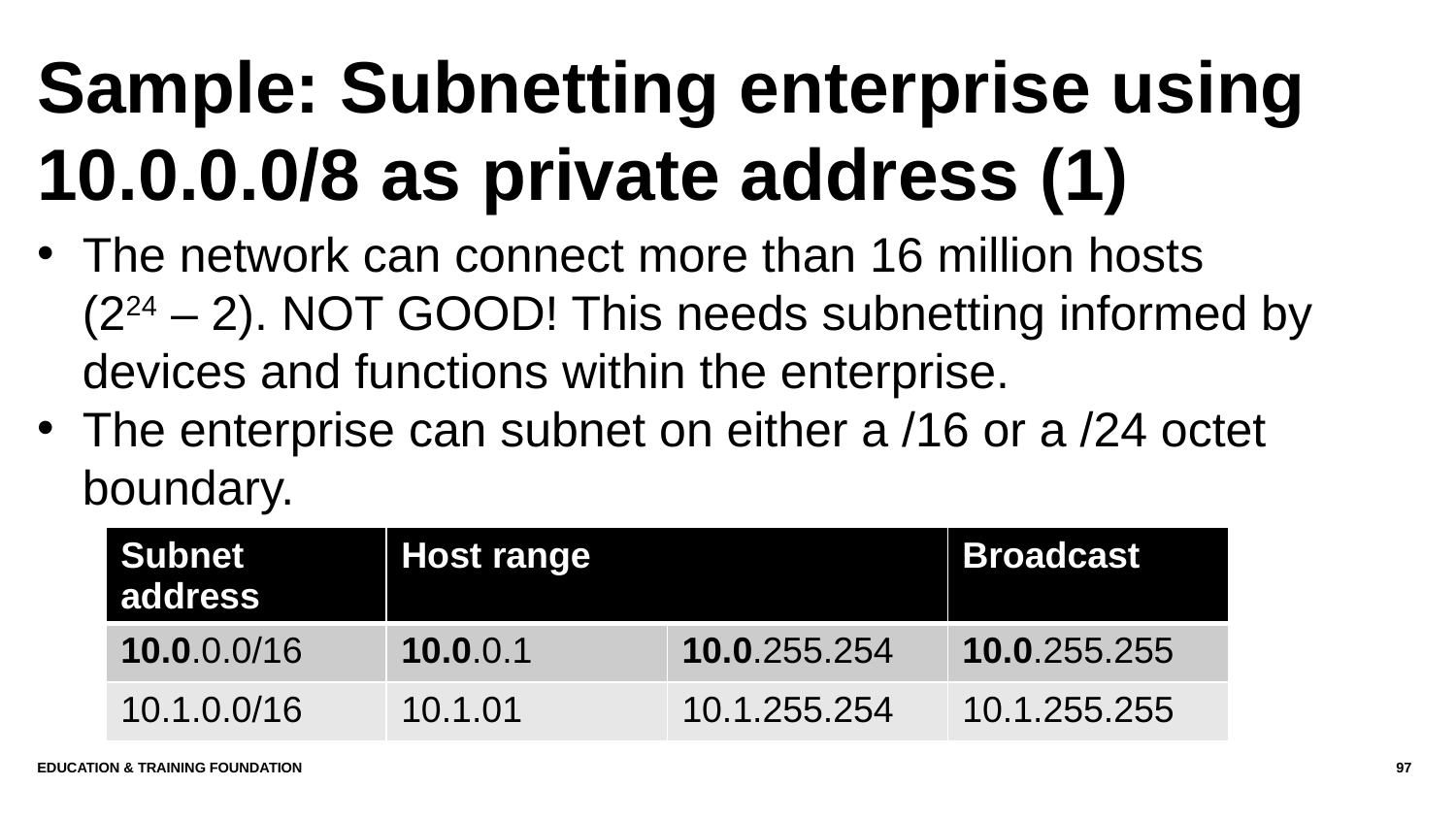

# Sample: Subnetting enterprise using 10.0.0.0/8 as private address (1)
The network can connect more than 16 million hosts (224 – 2). NOT GOOD! This needs subnetting informed by devices and functions within the enterprise.
The enterprise can subnet on either a /16 or a /24 octet boundary.

| Subnet address | Host range |  | Broadcast |
| --- | --- | --- | --- |
| 10.0.0.0/16 | 10.0.0.1 | 10.0.255.254 | 10.0.255.255 |
| 10.1.0.0/16 | 10.1.01 | 10.1.255.254 | 10.1.255.255 |
Education & Training Foundation
97